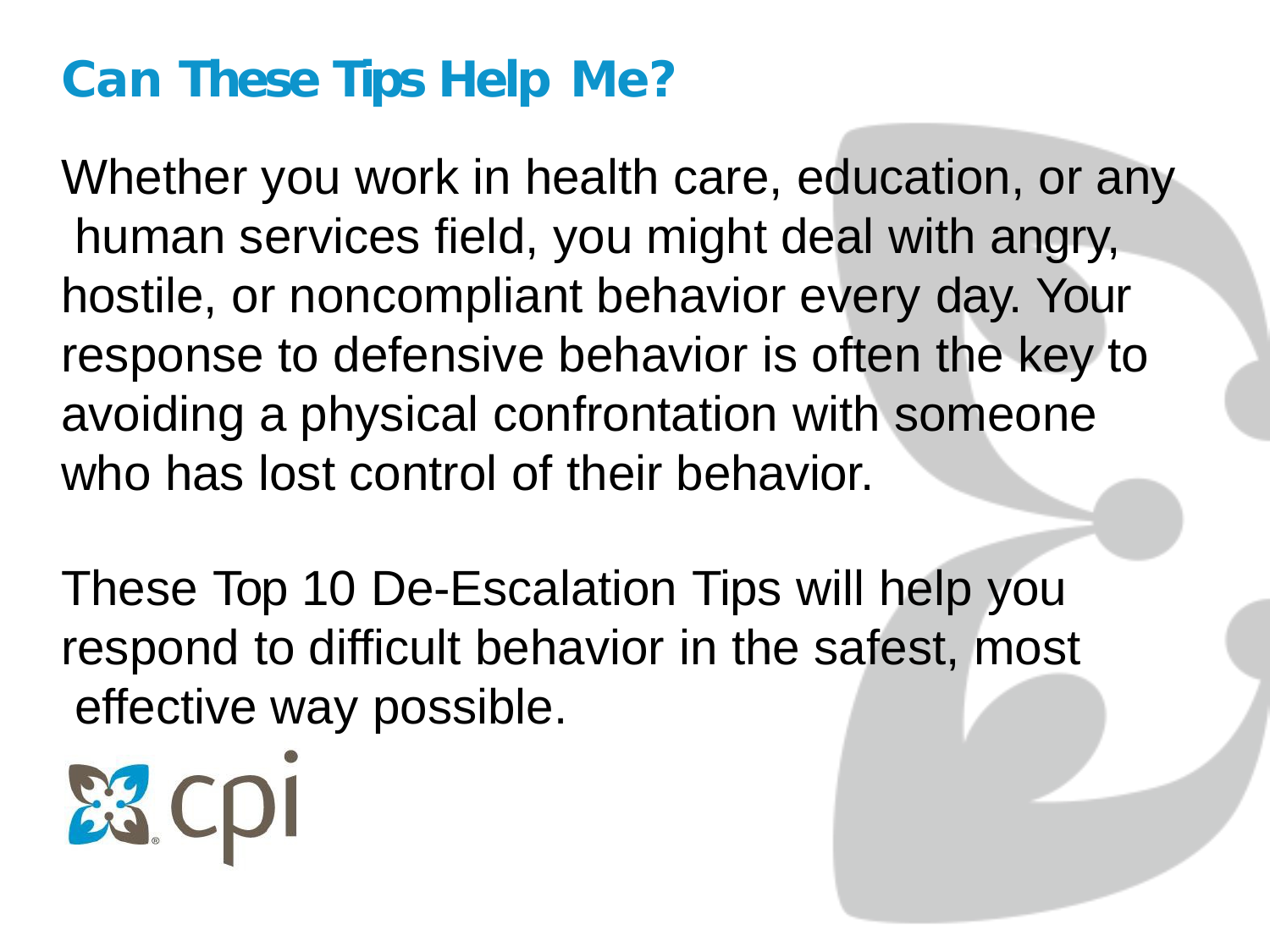

Can These Tips Help Me?
Whether you work in health care, education, or any  human services field, you might deal with angry,  hostile, or noncompliant behavior every day. Your  response to defensive behavior is often the key to  avoiding a physical confrontation with someone  who has lost control of their behavior.

These Top 10 De-Escalation Tips will help you  respond to difficult behavior in the safest, most  effective way possible.